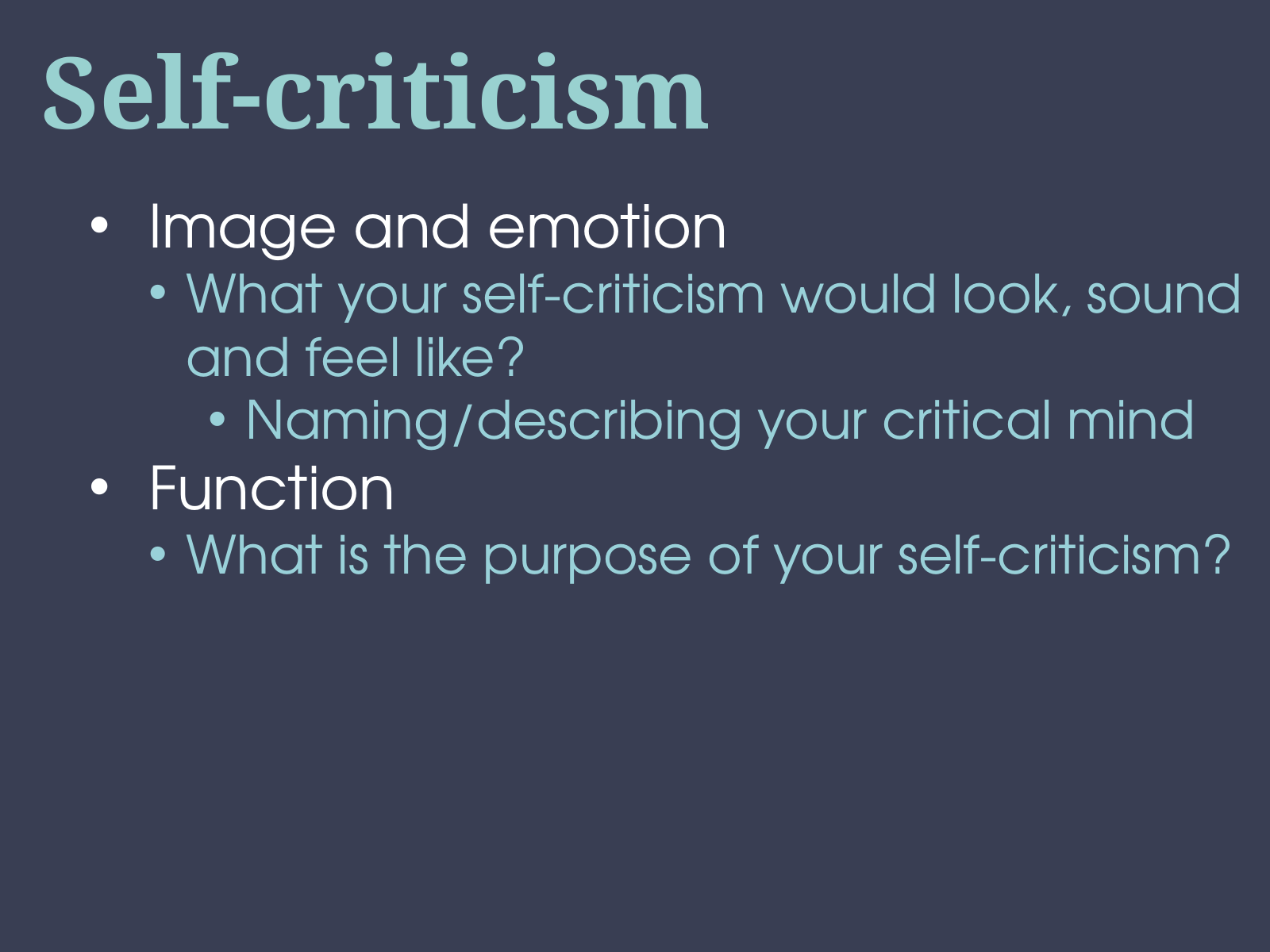

# Self-criticism
Image and emotion
What your self-criticism would look, sound and feel like?
Naming/describing your critical mind
Function
What is the purpose of your self-criticism?